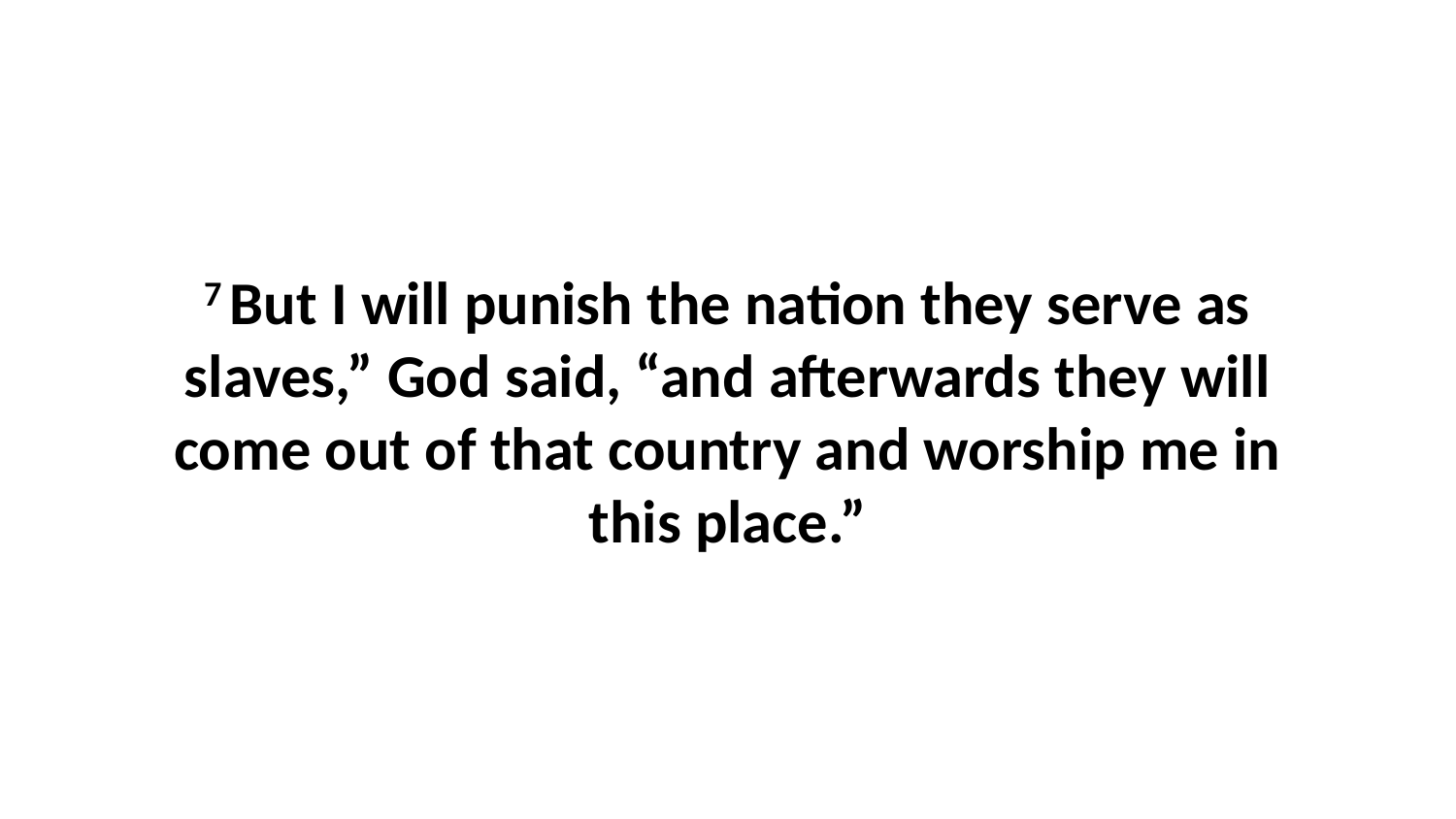

7 But I will punish the nation they serve as slaves,” God said, “and afterwards they will come out of that country and worship me in this place.”